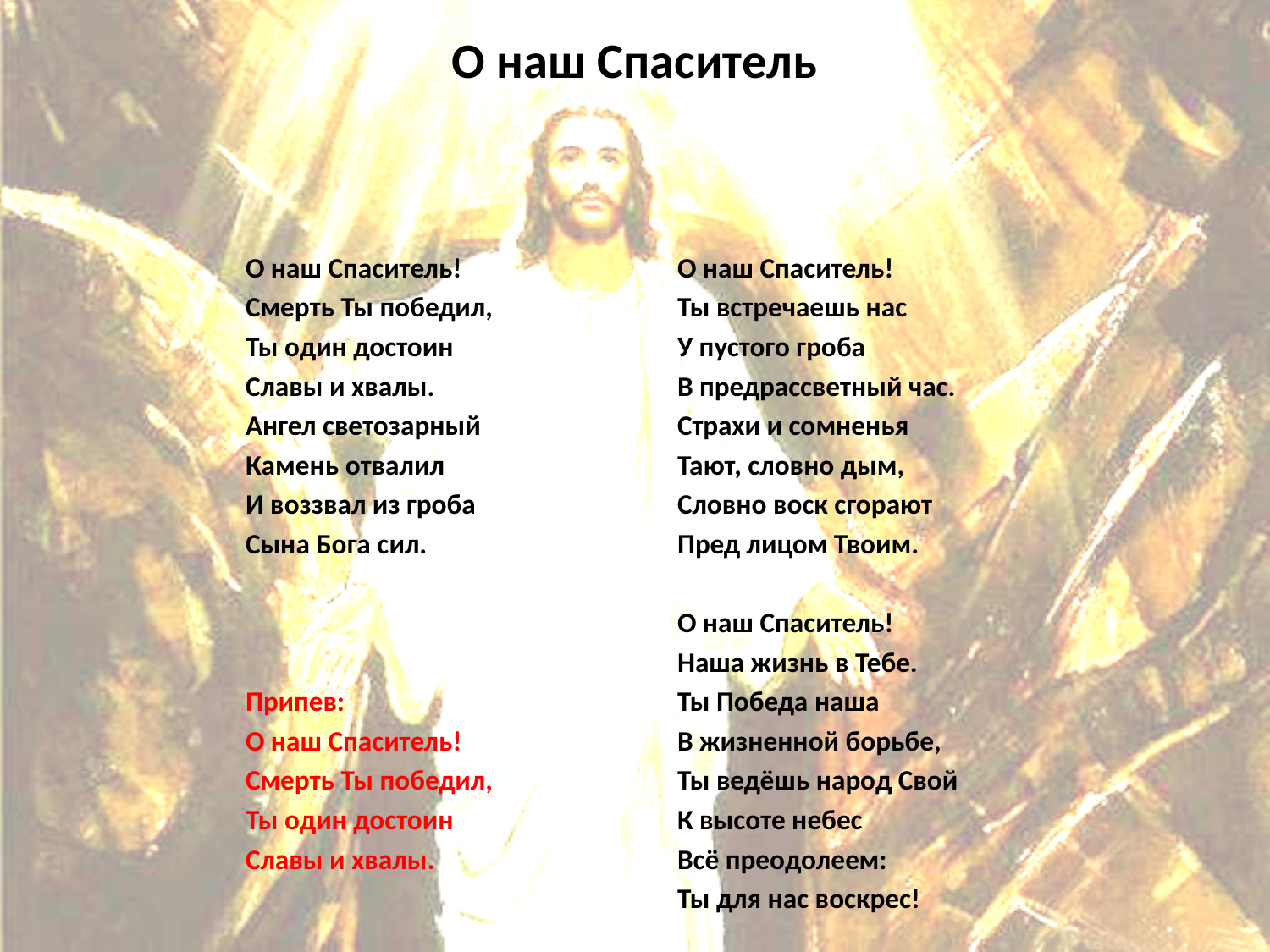

# О наш Спаситель
О наш Спаситель!
Смерть Ты победил,
Ты один достоин
Славы и хвалы.
Ангел светозарный
Камень отвалил
И воззвал из гроба
Сына Бога сил.

Припев:
О наш Спаситель!
Смерть Ты победил,
Ты один достоин
Славы и хвалы.

О наш Спаситель!
Ты встречаешь нас
У пустого гроба
В предрассветный час.
Страхи и сомненья
Тают, словно дым,
Словно воск сгорают
Пред лицом Твоим.

О наш Спаситель!
Наша жизнь в Тебе.
Ты Победа наша
В жизненной борьбе,
Ты ведёшь народ Свой
К высоте небес
Всё преодолеем:
Ты для нас воскрес!